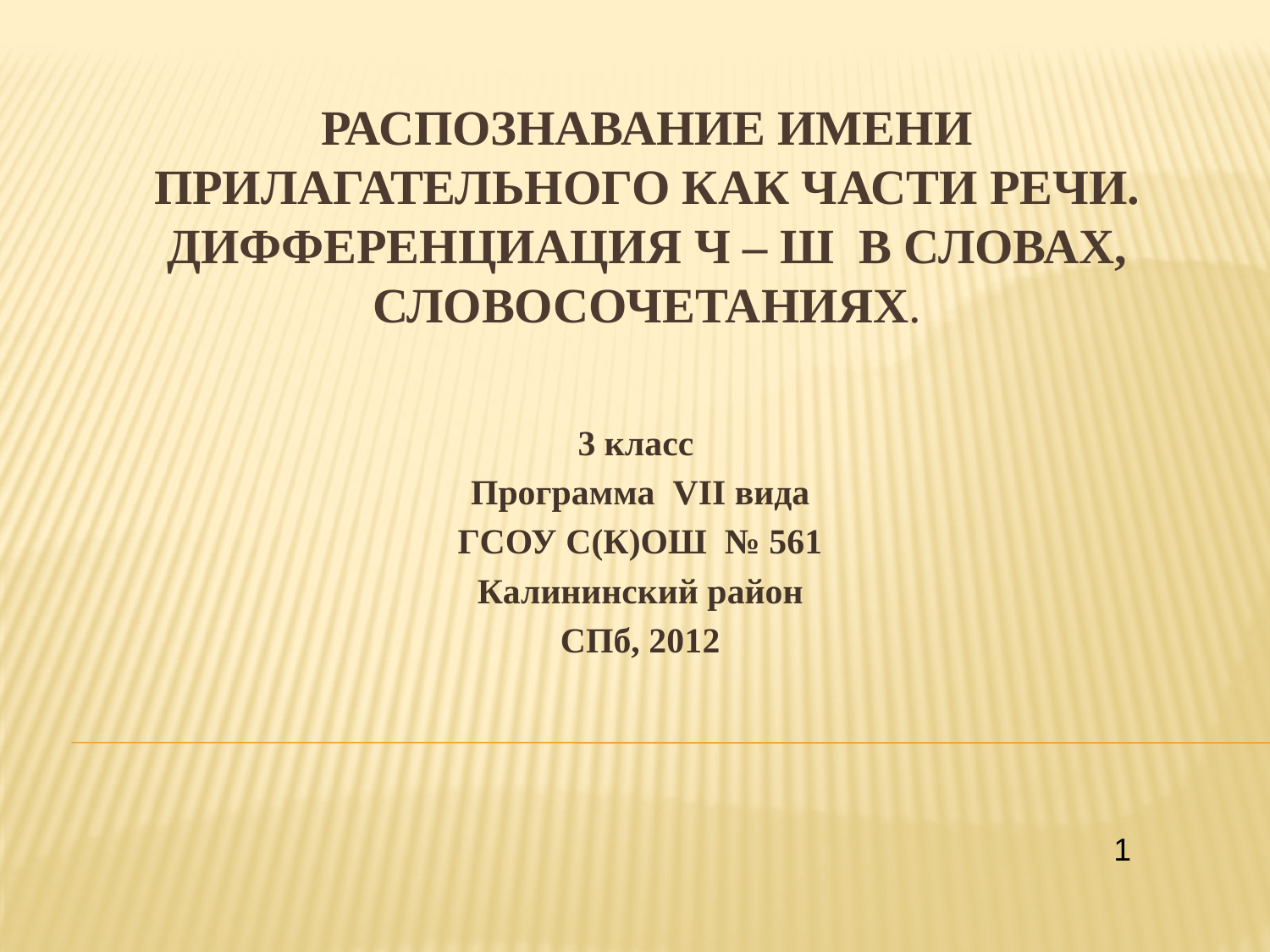

# Распознавание имени прилагательного как части речи. Дифференциация Ч – Ш  в словах, словосочетаниях.
3 класс
Программа  VII вида
ГСОУ С(К)ОШ  № 561
Калининский район
СПб, 2012
1